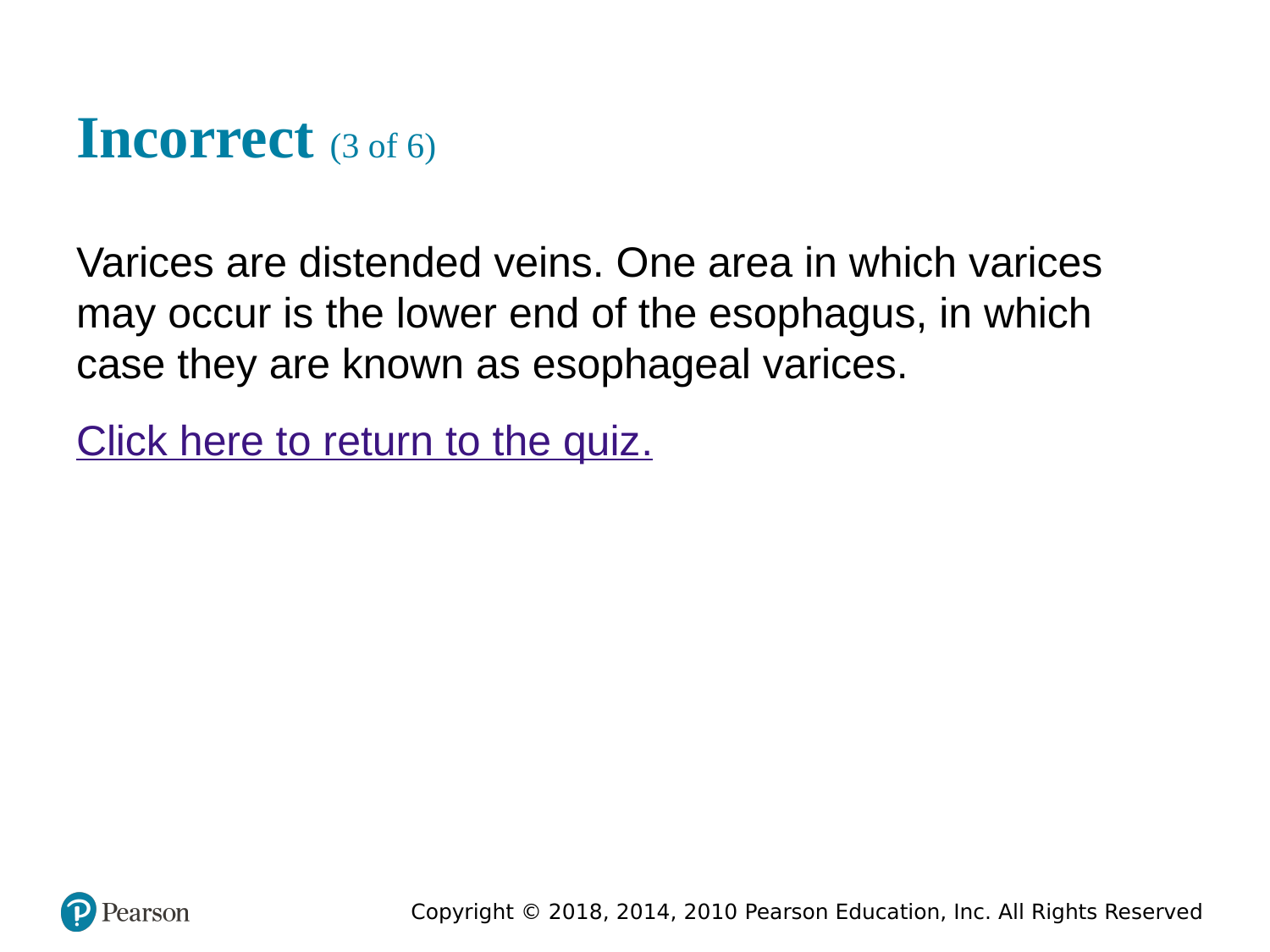

# Incorrect (3 of 6)
Varices are distended veins. One area in which varices may occur is the lower end of the esophagus, in which case they are known as esophageal varices.
Click here to return to the quiz.